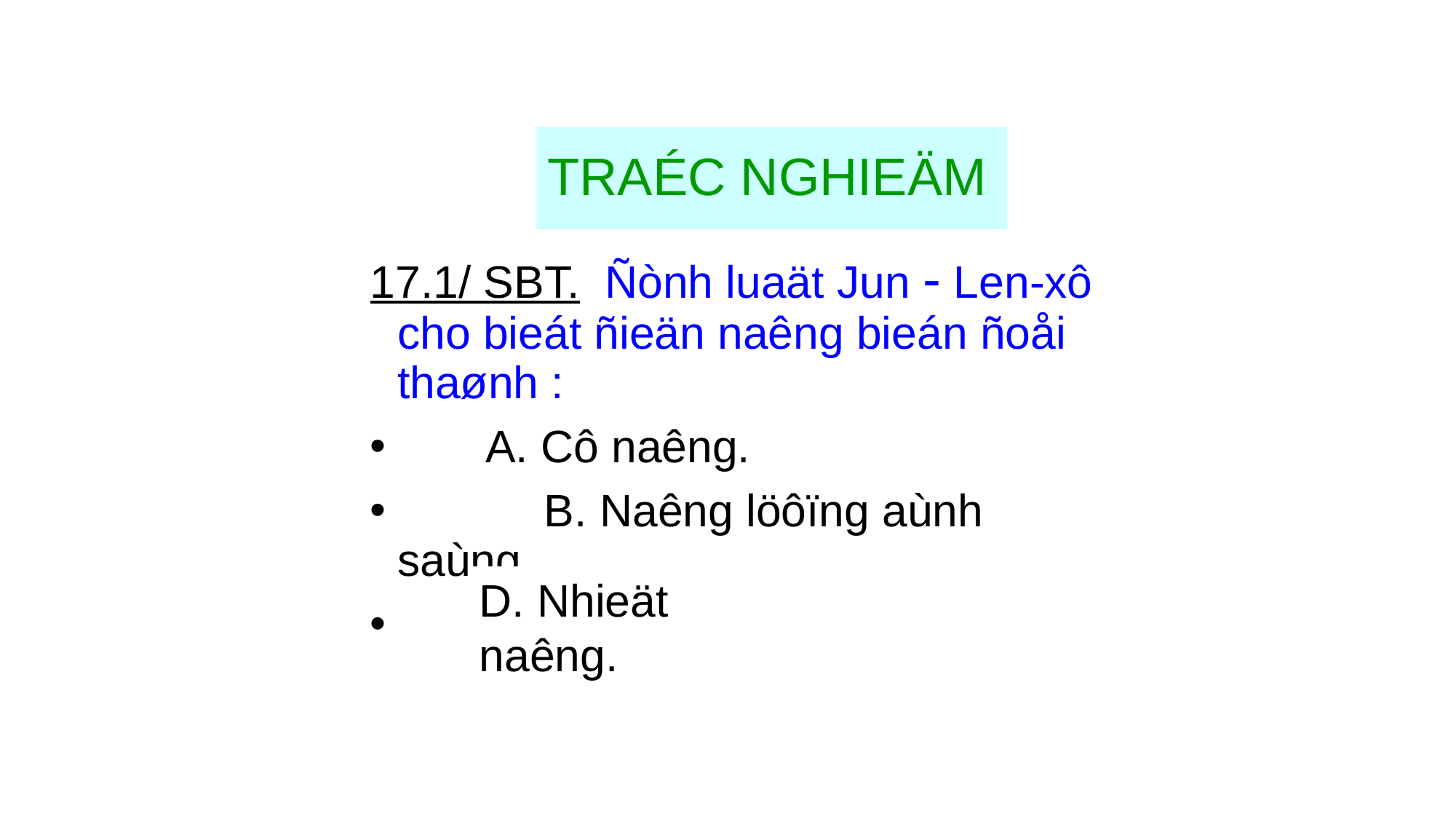

# TRAÉC NGHIEÄM
17.1/ SBT.  Ñònh luaät Jun - Len-xô cho bieát ñieän naêng bieán ñoåi thaønh :
       A. Cô naêng.
	   B. Naêng löôïng aùnh saùng.
       C. Hoaù naêng.
D. Nhieät naêng.